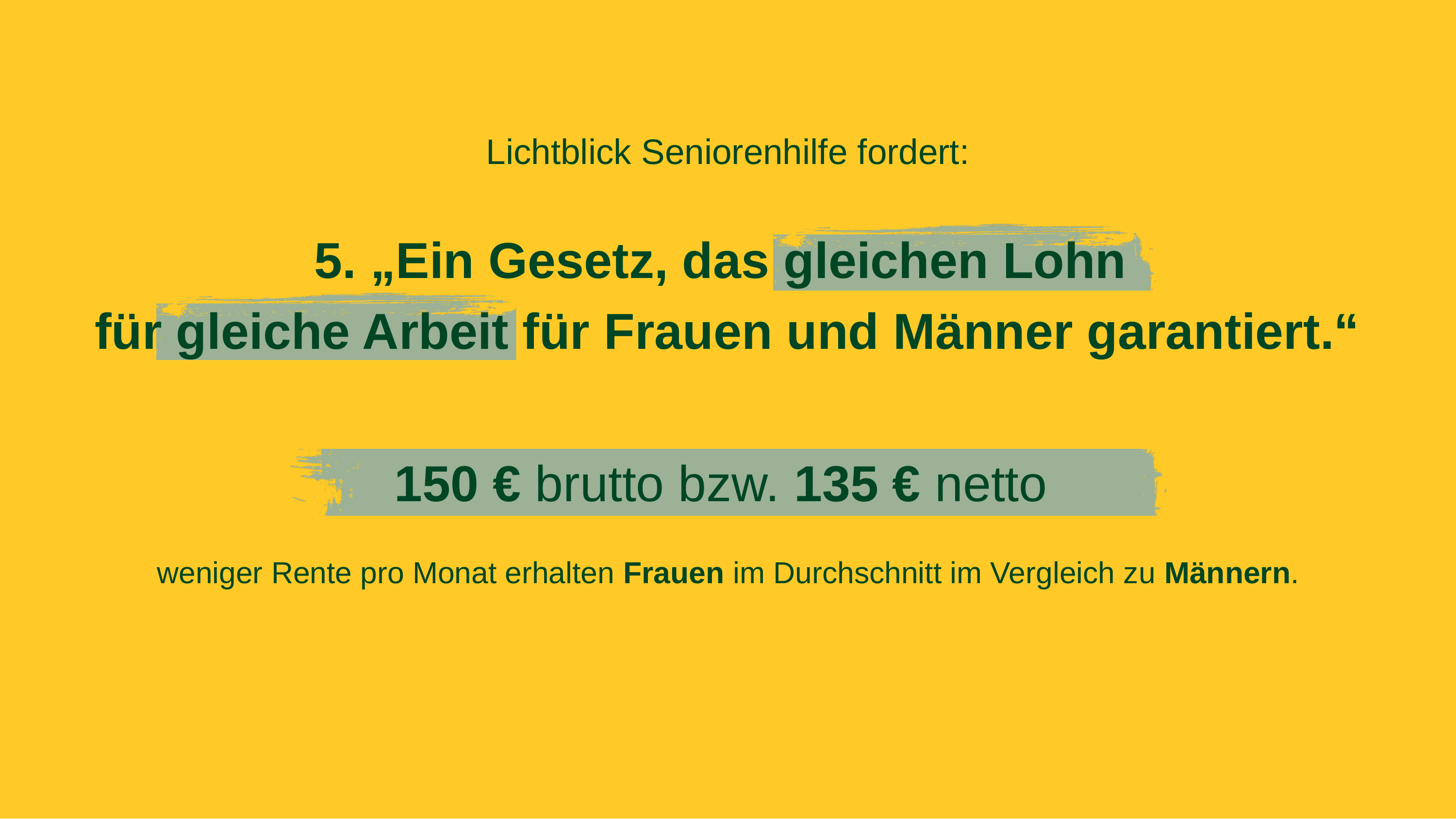

Lichtblick Seniorenhilfe fordert:

5. „Ein Gesetz, das gleichen Lohn
für gleiche Arbeit für Frauen und Männer garantiert.“

150 € brutto bzw. 135 € netto

weniger Rente pro Monat erhalten Frauen im Durchschnitt im Vergleich zu Männern.